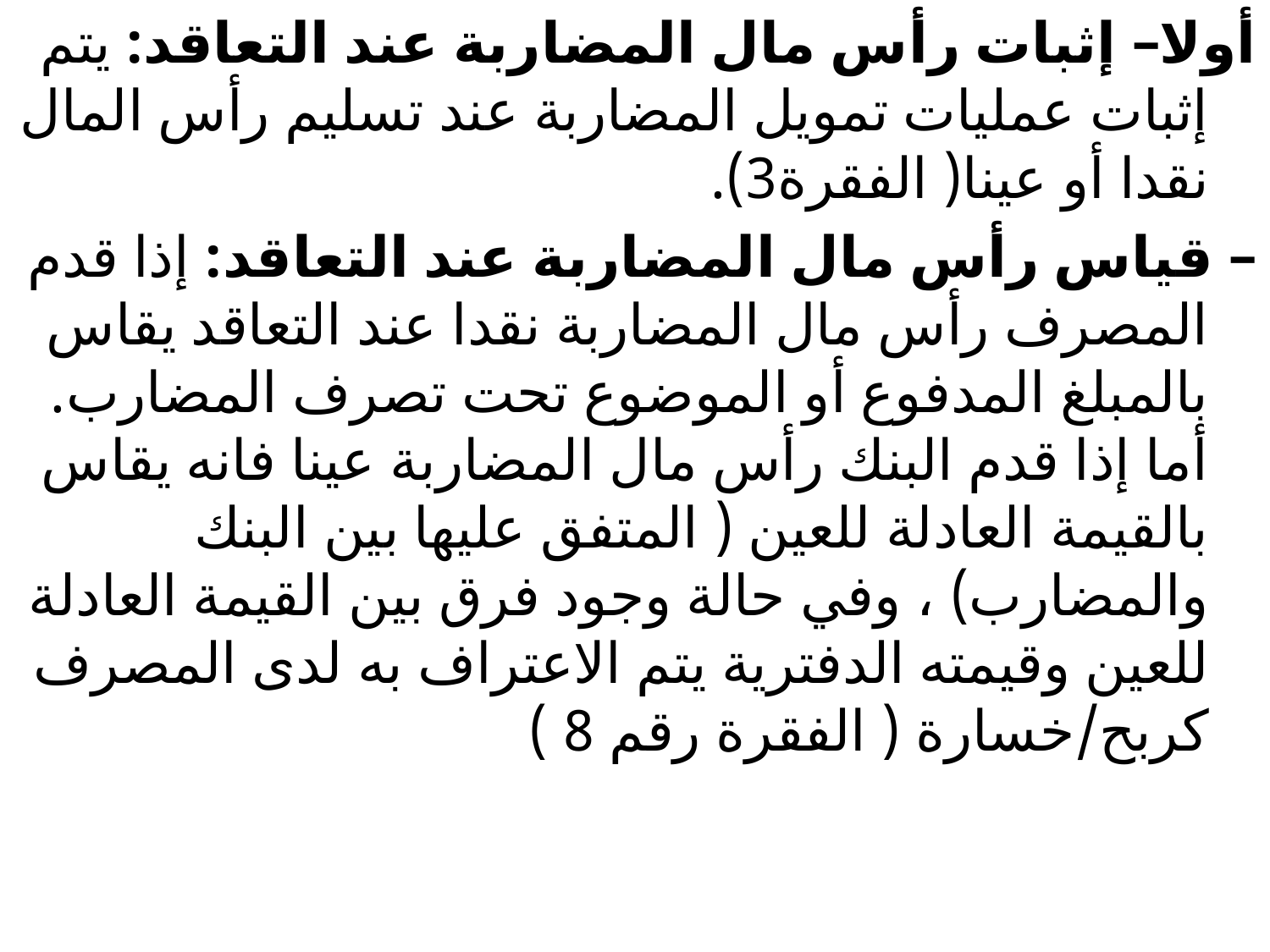

أولا– إثبات رأس مال المضاربة عند التعاقد: يتم إثبات عمليات تمويل المضاربة عند تسليم رأس المال نقدا أو عينا( الفقرة3).
– قياس رأس مال المضاربة عند التعاقد: إذا قدم المصرف رأس مال المضاربة نقدا عند التعاقد يقاس بالمبلغ المدفوع أو الموضوع تحت تصرف المضارب. أما إذا قدم البنك رأس مال المضاربة عينا فانه يقاس بالقيمة العادلة للعين ( المتفق عليها بين البنك والمضارب) ، وفي حالة وجود فرق بين القيمة العادلة للعين وقيمته الدفترية يتم الاعتراف به لدى المصرف كربح/خسارة ( الفقرة رقم 8 )